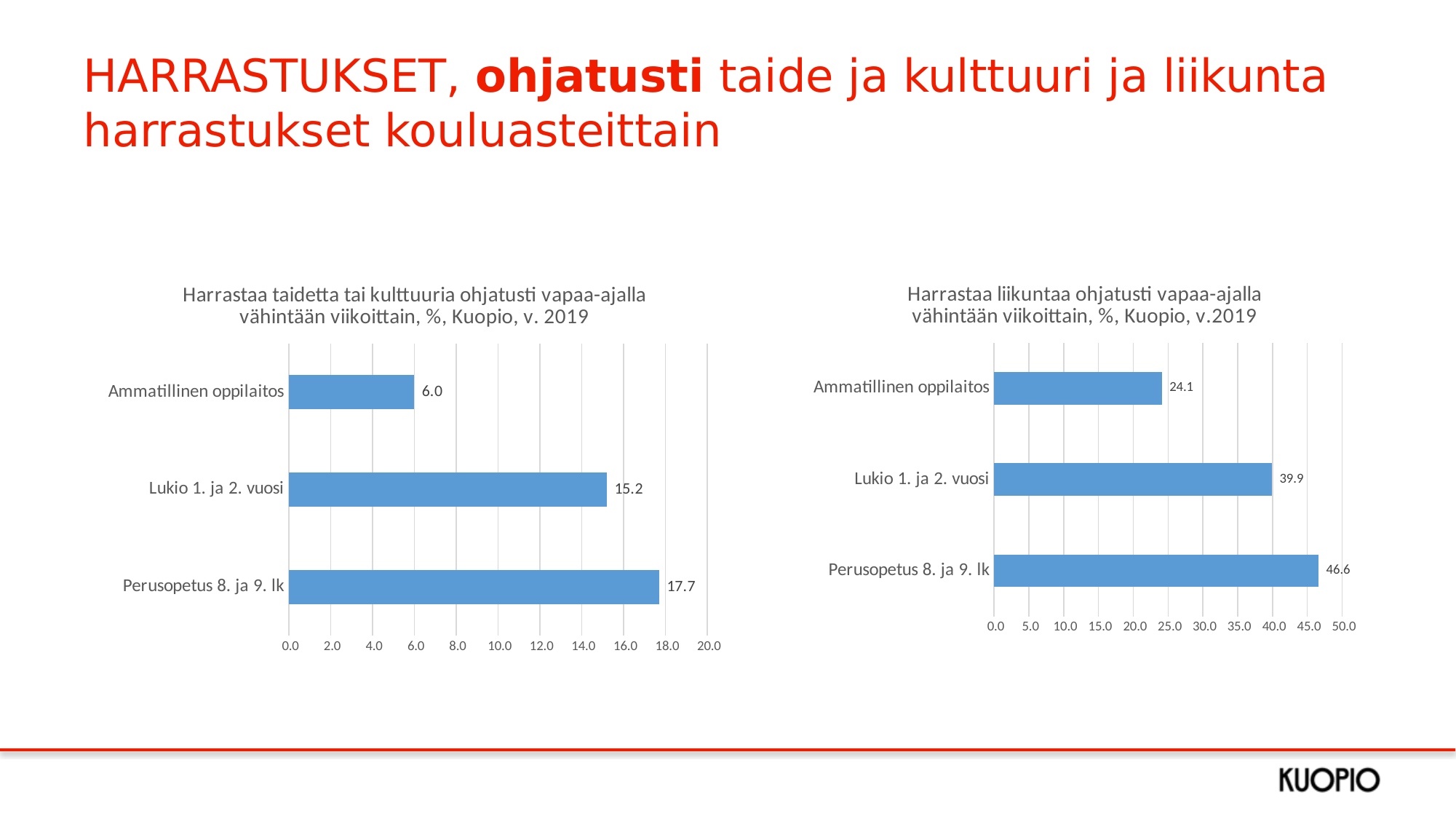

# HARRASTUKSET, ohjatusti taide ja kulttuuri ja liikunta harrastukset kouluasteittain

### Chart: Harrastaa taidetta tai kulttuuria ohjatusti vapaa-ajalla vähintään viikoittain, %, Kuopio, v. 2019

| Category | 2019 |
|---|---|
| Perusopetus 8. ja 9. lk | 17.7 |
| Lukio 1. ja 2. vuosi | 15.2 |
| Ammatillinen oppilaitos | 6.0 |

### Chart: Harrastaa liikuntaa ohjatusti vapaa-ajalla vähintään viikoittain, %, Kuopio, v.2019

| Category | 2019 |
|---|---|
| Perusopetus 8. ja 9. lk | 46.6 |
| Lukio 1. ja 2. vuosi | 39.9 |
| Ammatillinen oppilaitos | 24.1 |